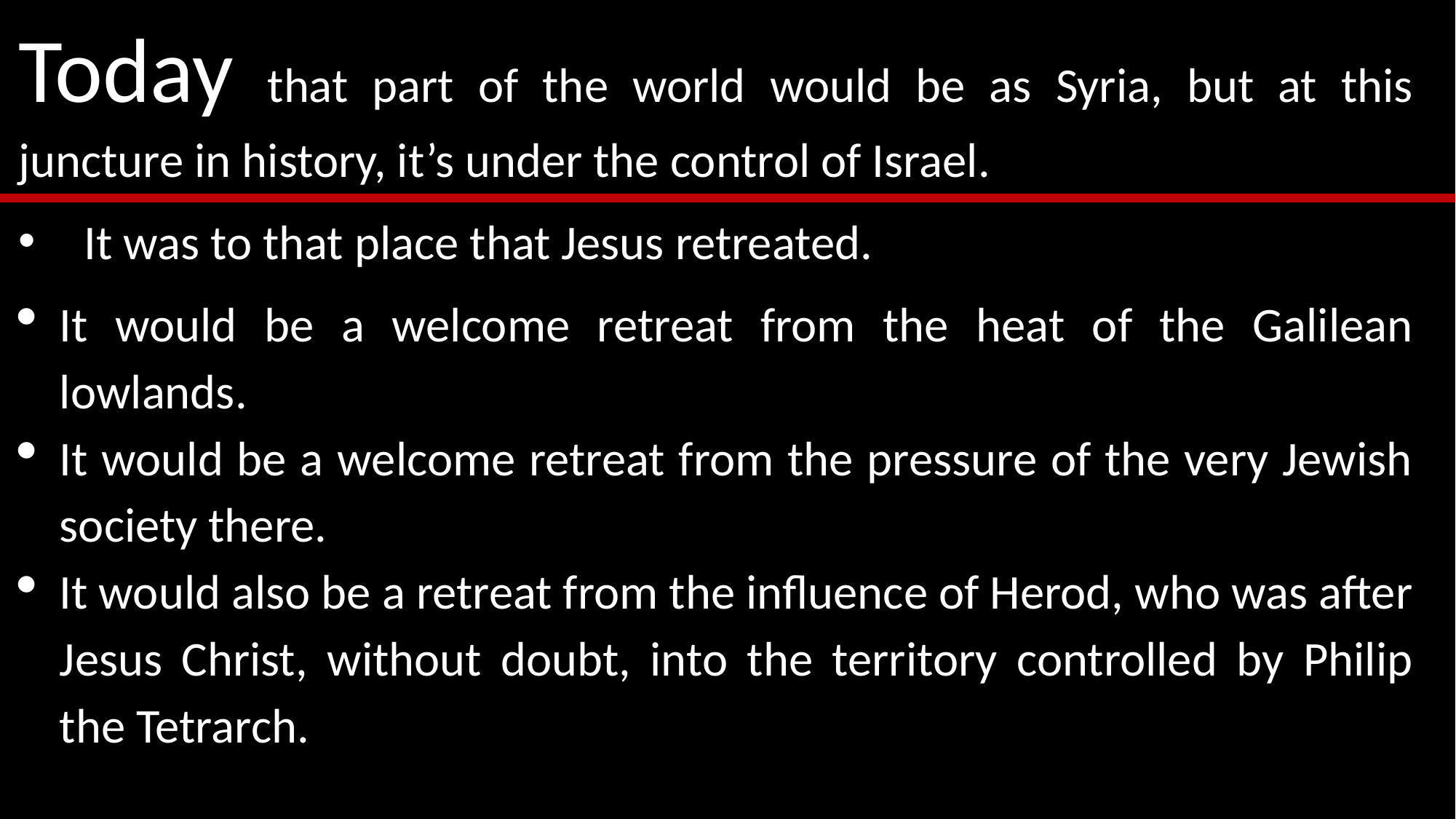

Today that part of the world would be as Syria, but at this juncture in history, it’s under the control of Israel.
 It was to that place that Jesus retreated.
It would be a welcome retreat from the heat of the Galilean lowlands.
It would be a welcome retreat from the pressure of the very Jewish society there.
It would also be a retreat from the influence of Herod, who was after Jesus Christ, without doubt, into the territory controlled by Philip the Tetrarch.